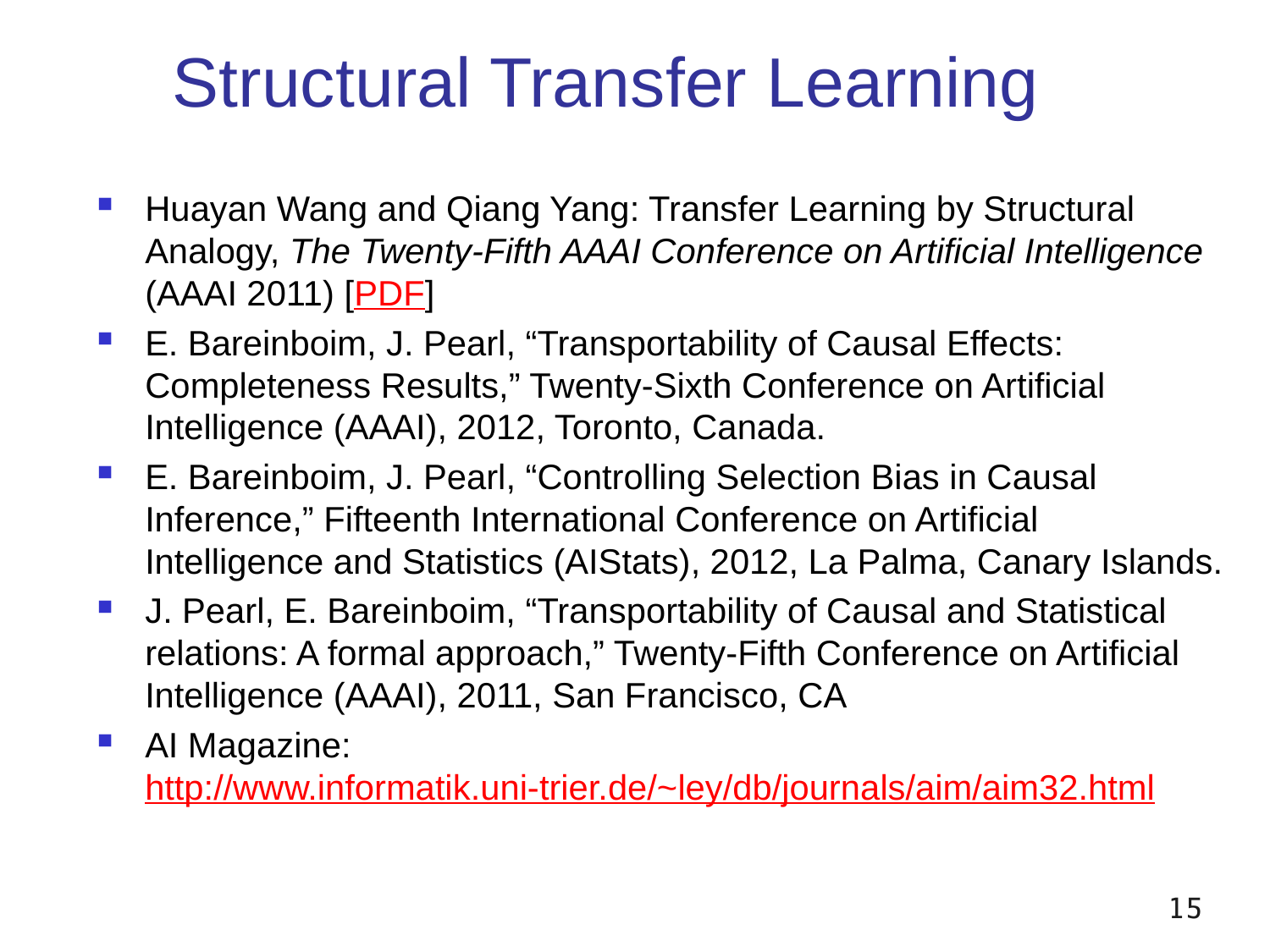

# Structural Transfer Learning
Huayan Wang and Qiang Yang: Transfer Learning by Structural Analogy, The Twenty-Fifth AAAI Conference on Artificial Intelligence (AAAI 2011) [PDF]
E. Bareinboim, J. Pearl, “Transportability of Causal Effects: Completeness Results,” Twenty-Sixth Conference on Artificial Intelligence (AAAI), 2012, Toronto, Canada.
E. Bareinboim, J. Pearl, “Controlling Selection Bias in Causal Inference,” Fifteenth International Conference on Artificial Intelligence and Statistics (AIStats), 2012, La Palma, Canary Islands.
J. Pearl, E. Bareinboim, “Transportability of Causal and Statistical relations: A formal approach,” Twenty-Fifth Conference on Artificial Intelligence (AAAI), 2011, San Francisco, CA
AI Magazine: http://www.informatik.uni-trier.de/~ley/db/journals/aim/aim32.html
15